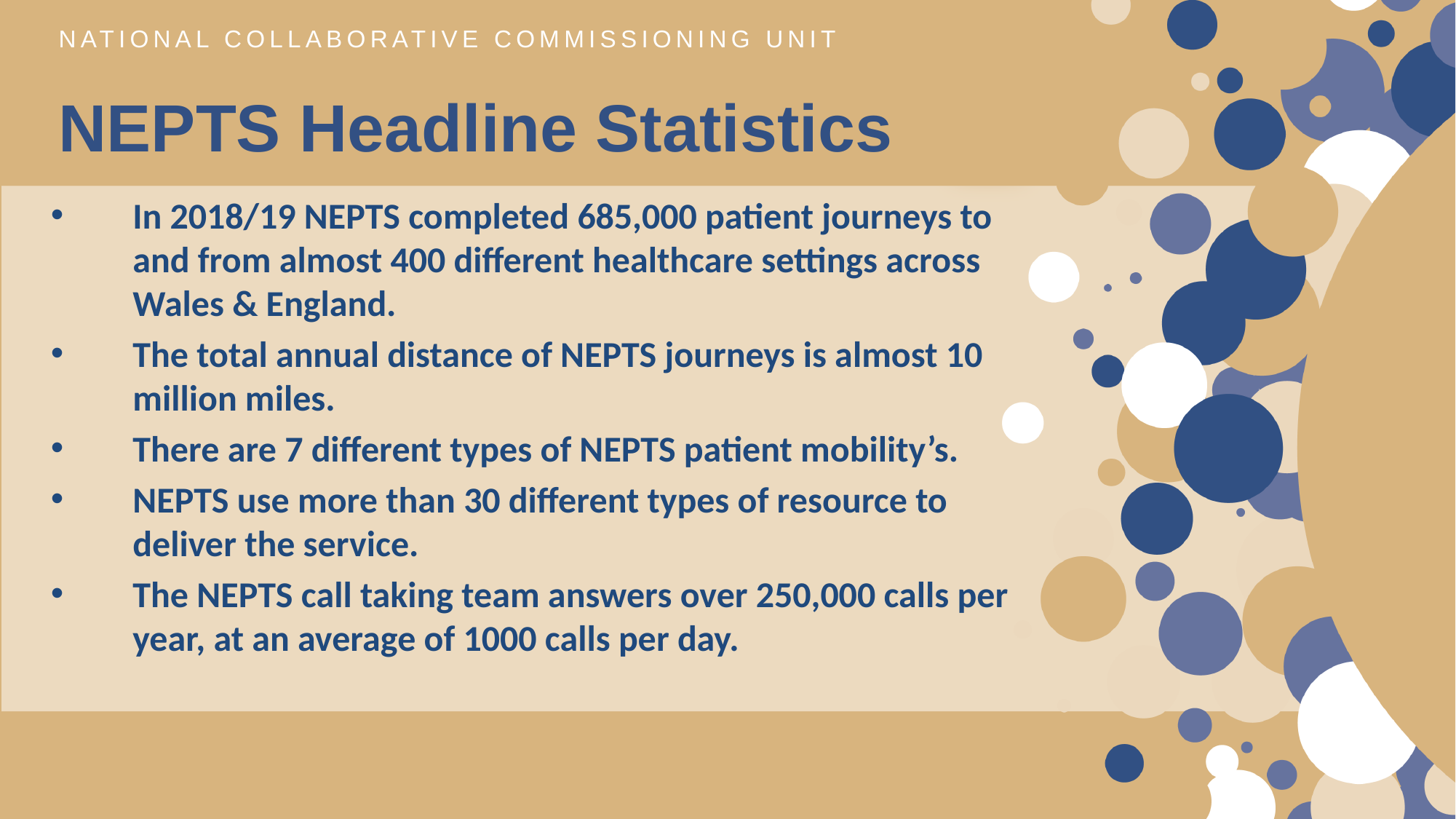

National Collaborative Commissioning unit
# NEPTS Headline Statistics
In 2018/19 NEPTS completed 685,000 patient journeys to and from almost 400 different healthcare settings across Wales & England.
The total annual distance of NEPTS journeys is almost 10 million miles.
There are 7 different types of NEPTS patient mobility’s.
NEPTS use more than 30 different types of resource to deliver the service.
The NEPTS call taking team answers over 250,000 calls per year, at an average of 1000 calls per day.